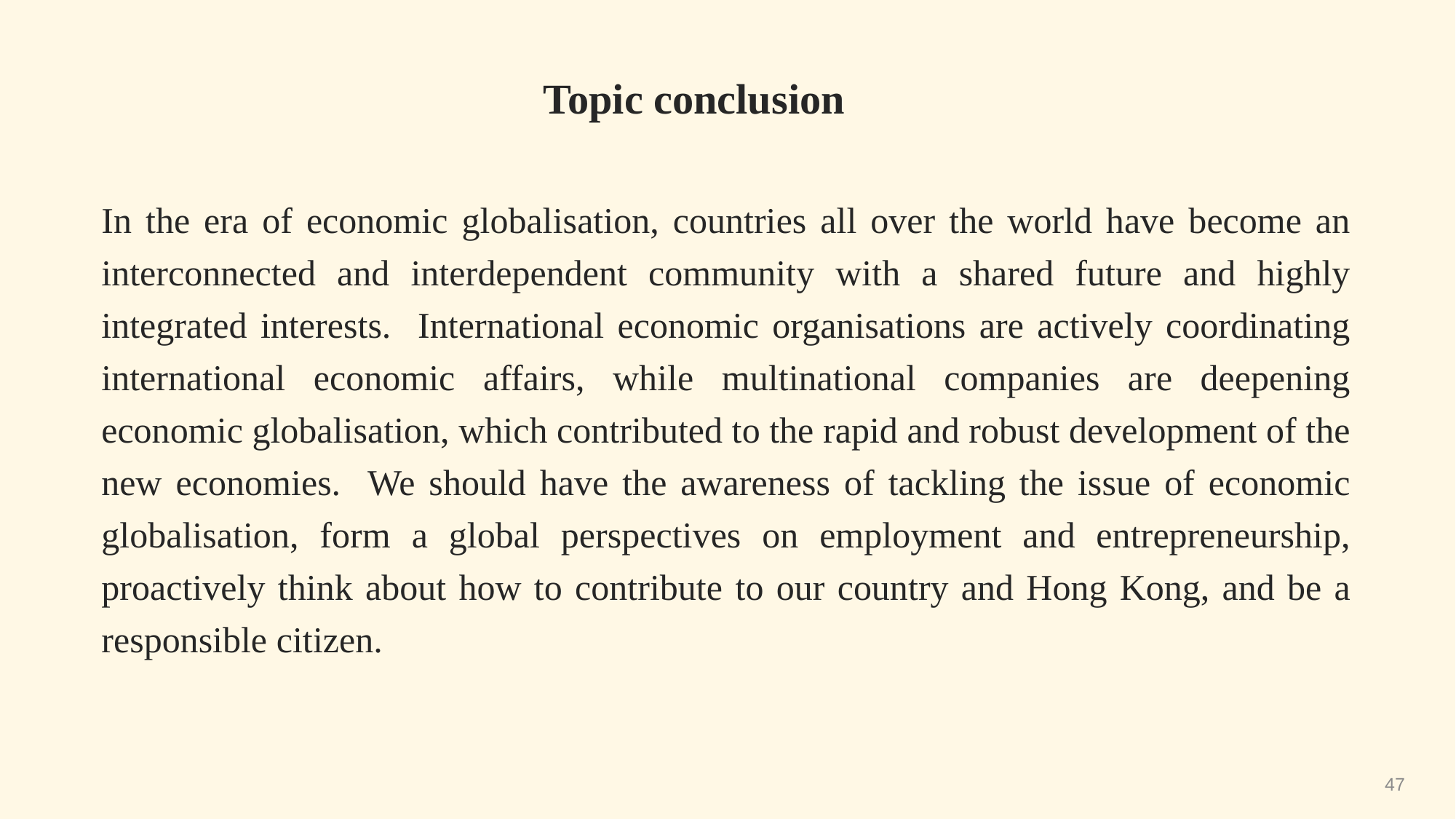

Topic conclusion
In the era of economic globalisation, countries all over the world have become an interconnected and interdependent community with a shared future and highly integrated interests.  International economic organisations are actively coordinating international economic affairs, while multinational companies are deepening economic globalisation, which contributed to the rapid and robust development of the new economies.  We should have the awareness of tackling the issue of economic globalisation, form a global perspectives on employment and entrepreneurship, proactively think about how to contribute to our country and Hong Kong, and be a responsible citizen.